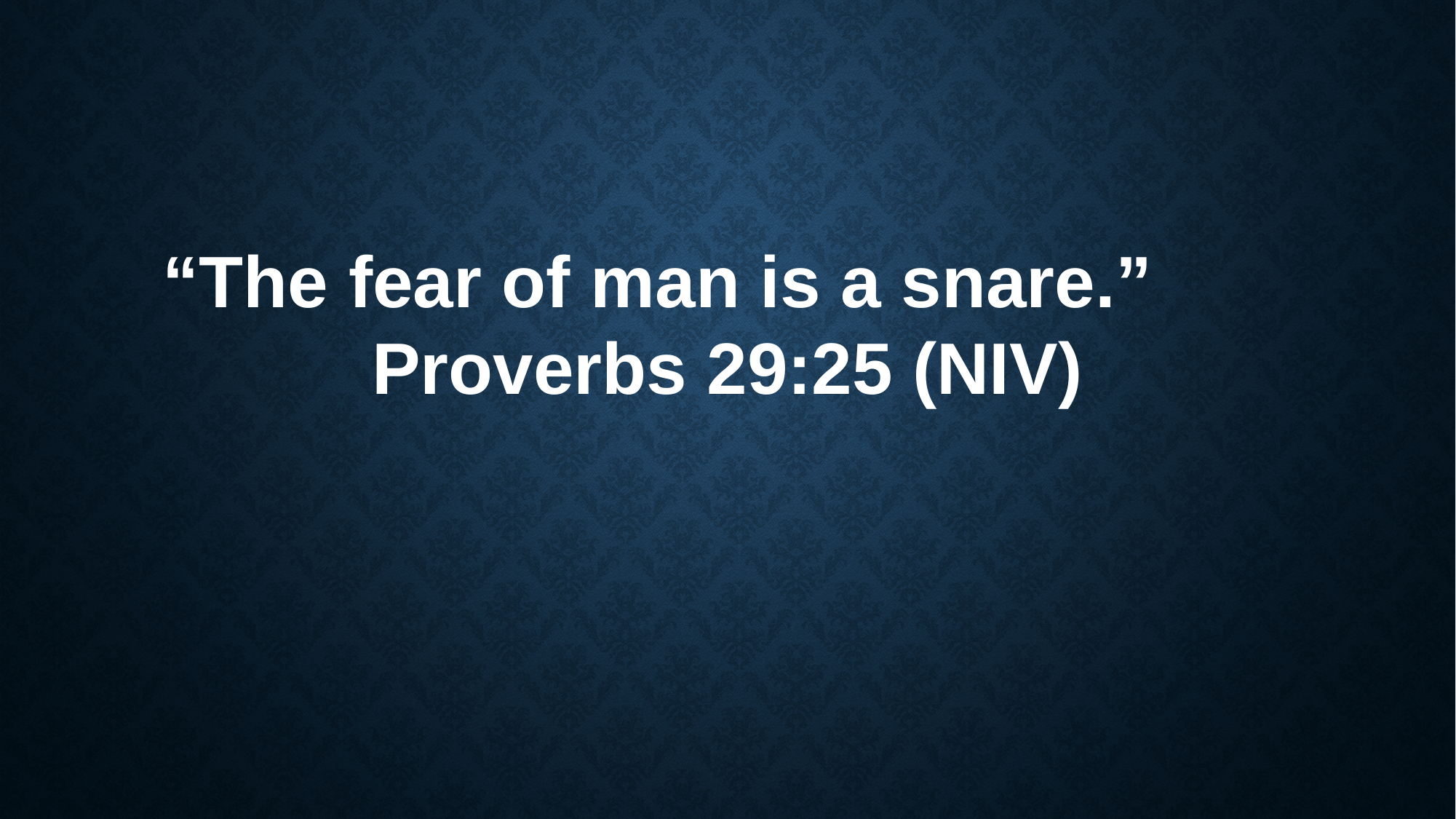

“The fear of man is a snare.”
Proverbs 29:25 (NIV)